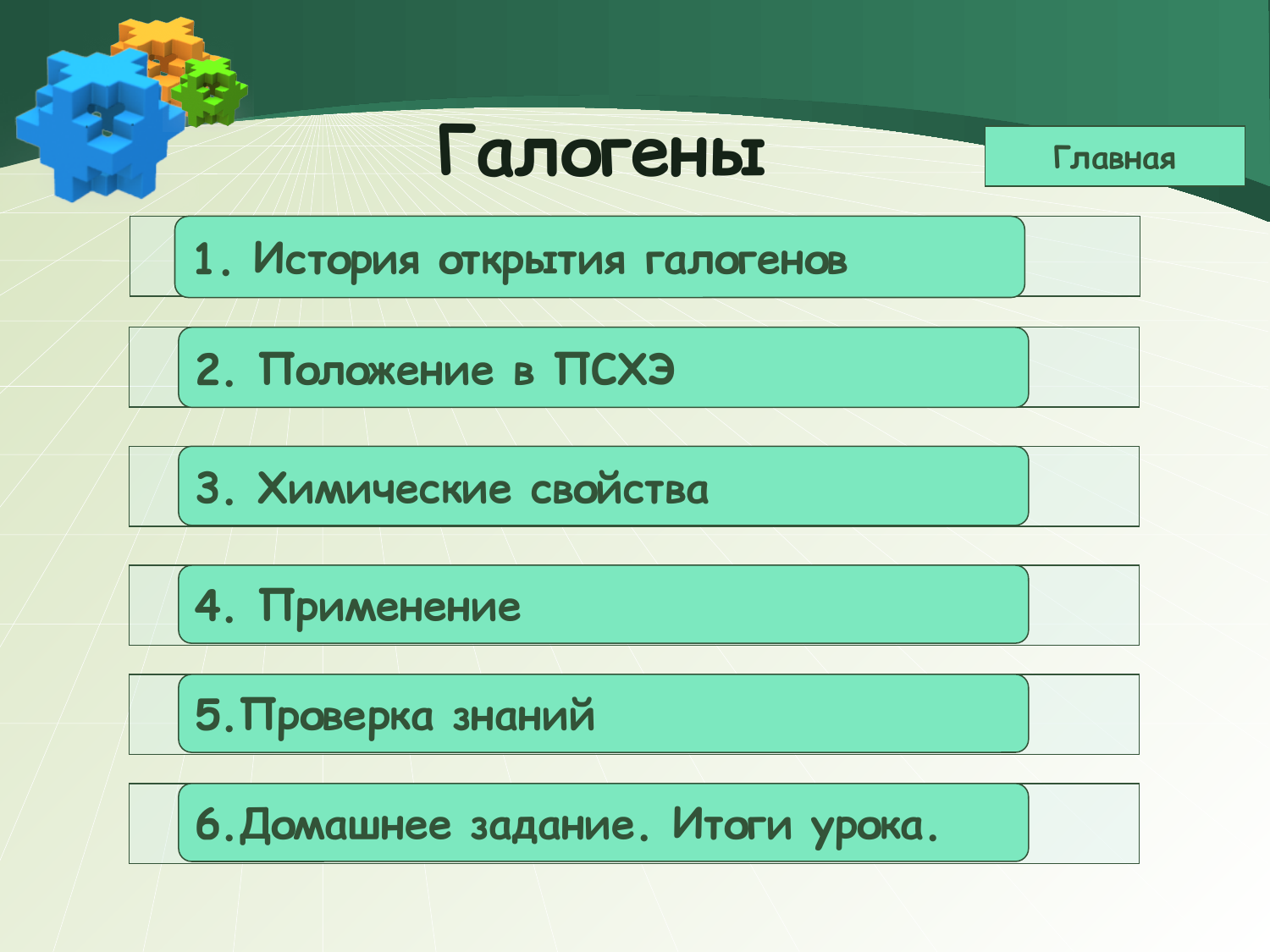

Галогены
Главная

1. История открытия галогенов

2. Положение в ПСХЭ

3. Химические свойства

4. Применение

5.Проверка знаний

6.Домашнее задание. Итоги урока.